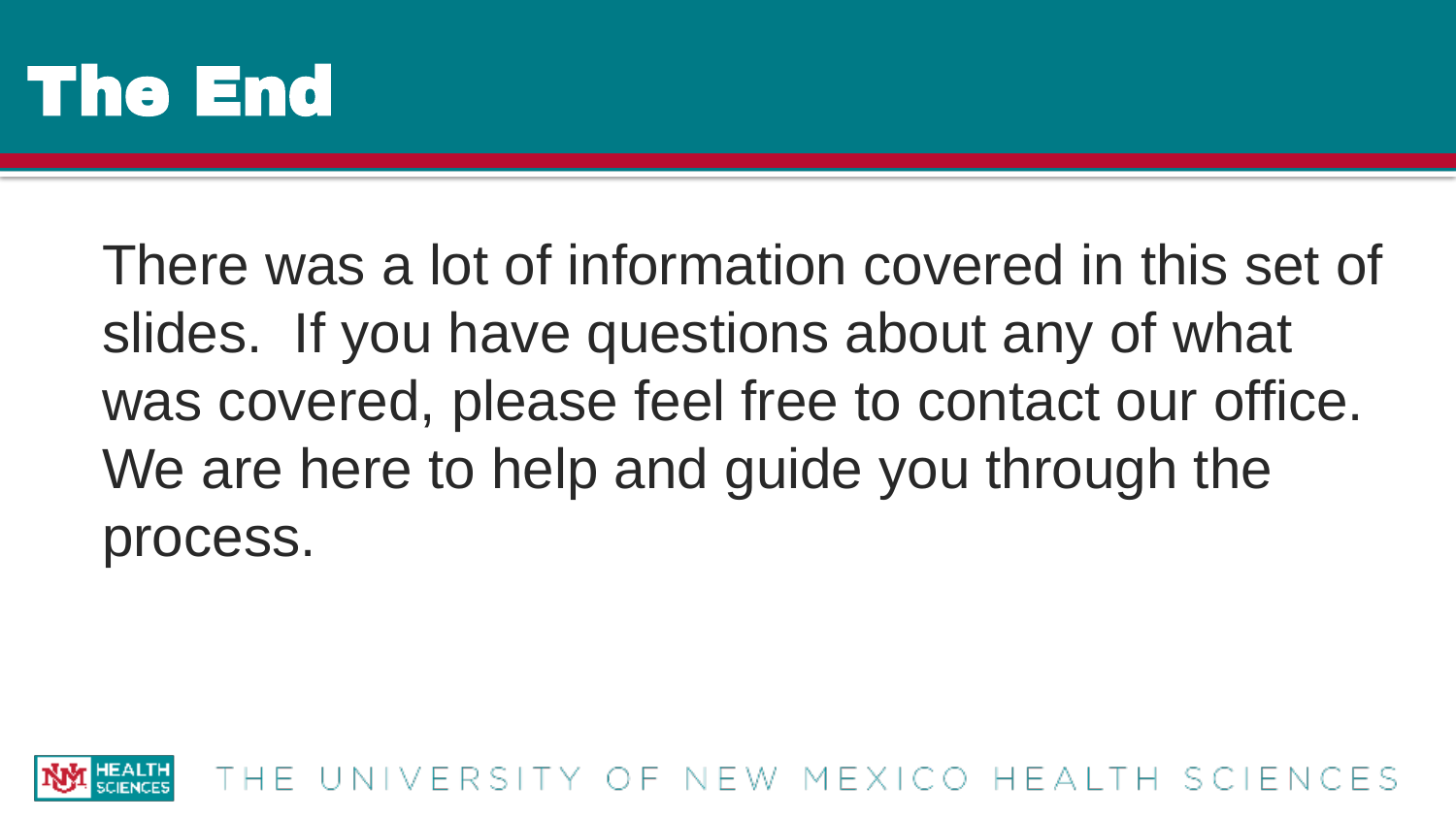

# The End

There was a lot of information covered in this set of slides.  If you have questions about any of what was covered, please feel free to contact our office.
We are here to help and guide you through the process.